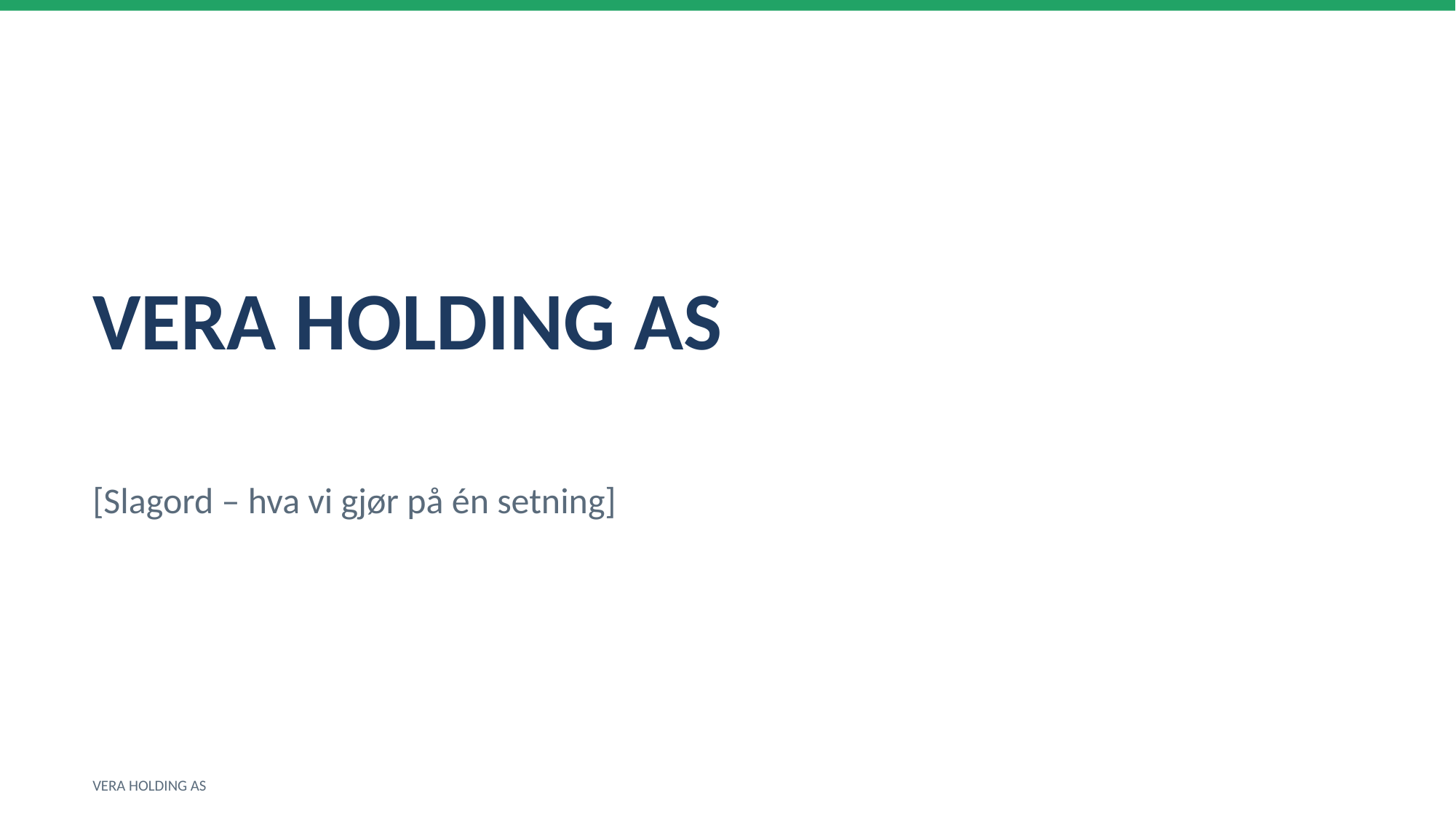

VERA HOLDING AS
[Slagord – hva vi gjør på én setning]
VERA HOLDING AS